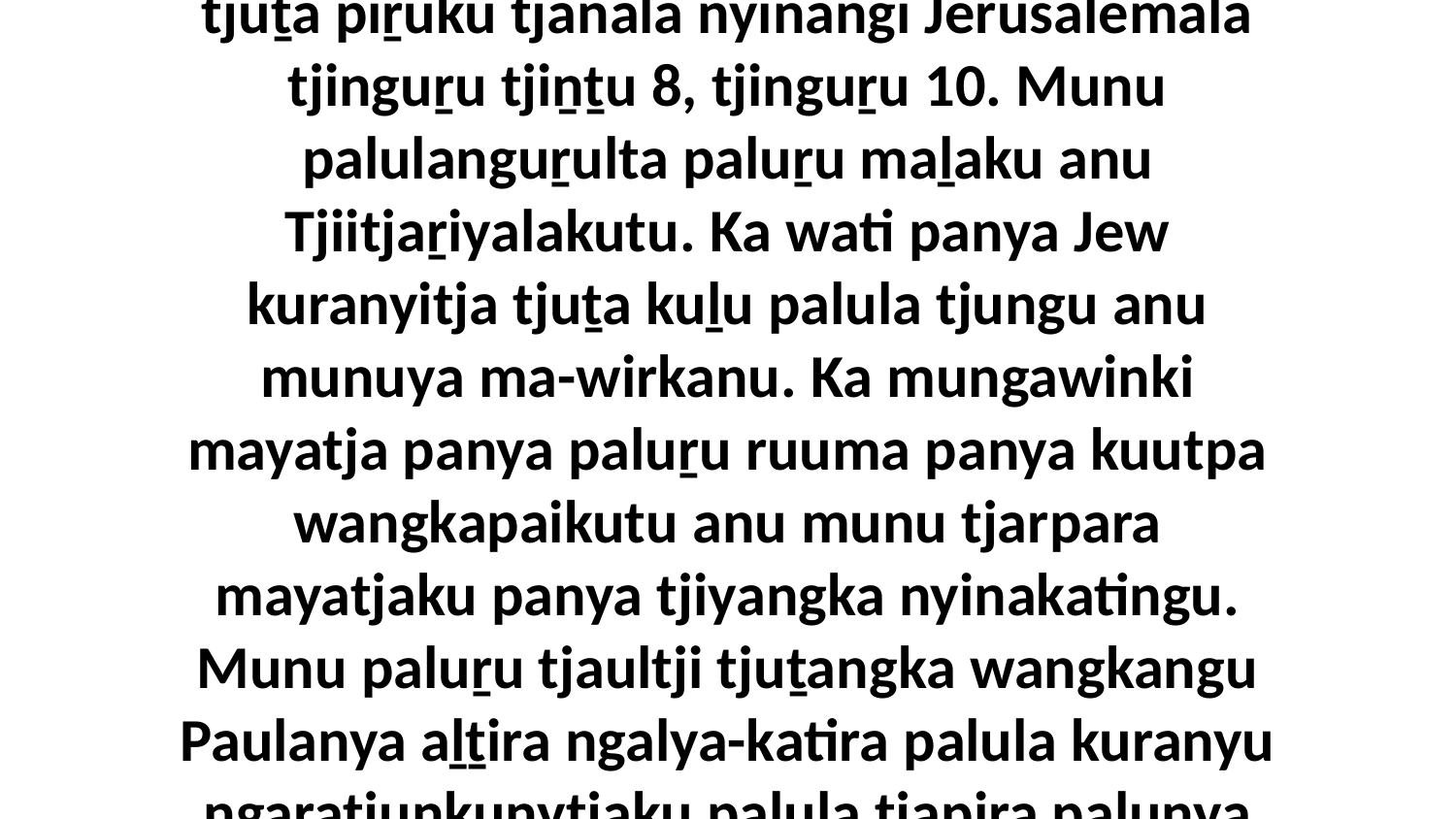

6 Munu wati panya mayatja Pitjitjanya tjiṉṯu tjuṯa piṟuku tjanala nyinangi Jerusalemala tjinguṟu tjiṉṯu 8, tjinguṟu 10. Munu palulanguṟulta paluṟu maḻaku anu Tjiitjaṟiyalakutu. Ka wati panya Jew kuranyitja tjuṯa kuḻu palula tjungu anu munuya ma-wirkanu. Ka mungawinki mayatja panya paluṟu ruuma panya kuutpa wangkapaikutu anu munu tjarpara mayatjaku panya tjiyangka nyinakatingu. Munu paluṟu tjaultji tjuṯangka wangkangu Paulanya aḻṯira ngalya-katira palula kuranyu ngaṟatjunkunytjaku palula tjapiṟa palunya ngurkantankunytjikitjangku.